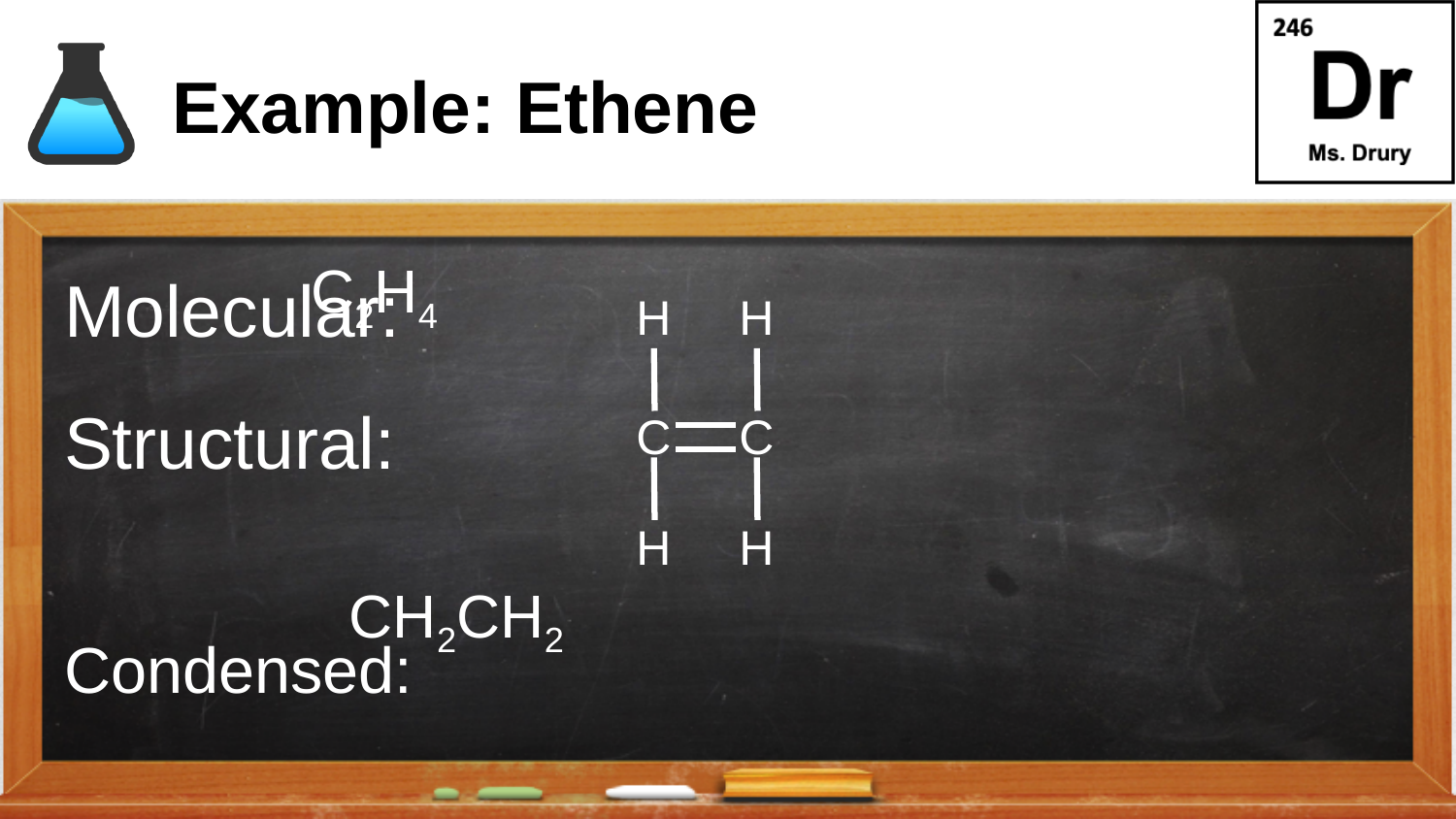

# Example: Ethene
Molecular:
Structural:
Condensed:

C2H4
H
H
C
C
H
H
CH2CH2